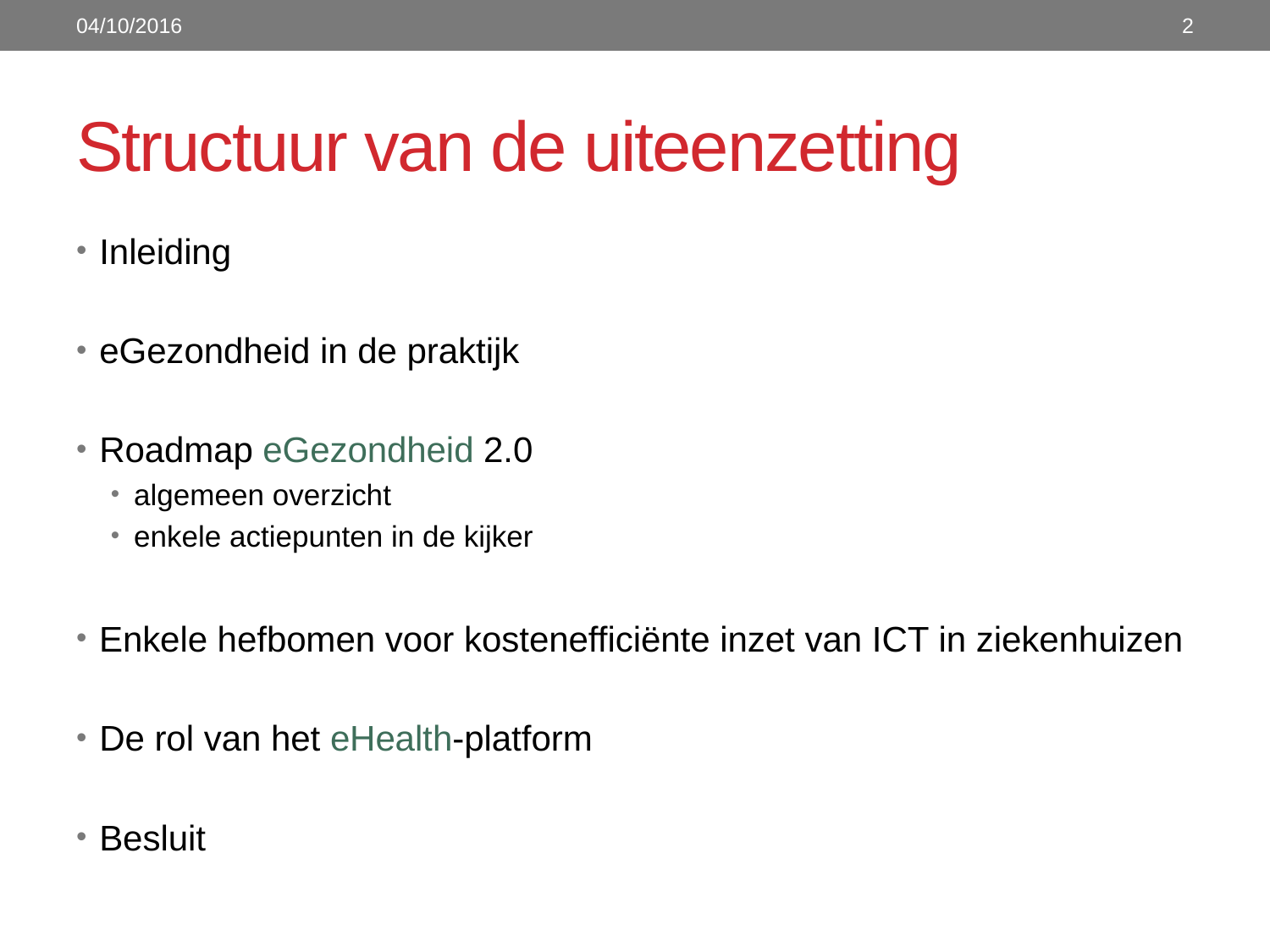

04/10/2016
2
# Structuur van de uiteenzetting
Inleiding

eGezondheid in de praktijk

Roadmap eGezondheid 2.0
algemeen overzicht
enkele actiepunten in de kijker

Enkele hefbomen voor kostenefficiënte inzet van ICT in ziekenhuizen

De rol van het eHealth-platform

Besluit